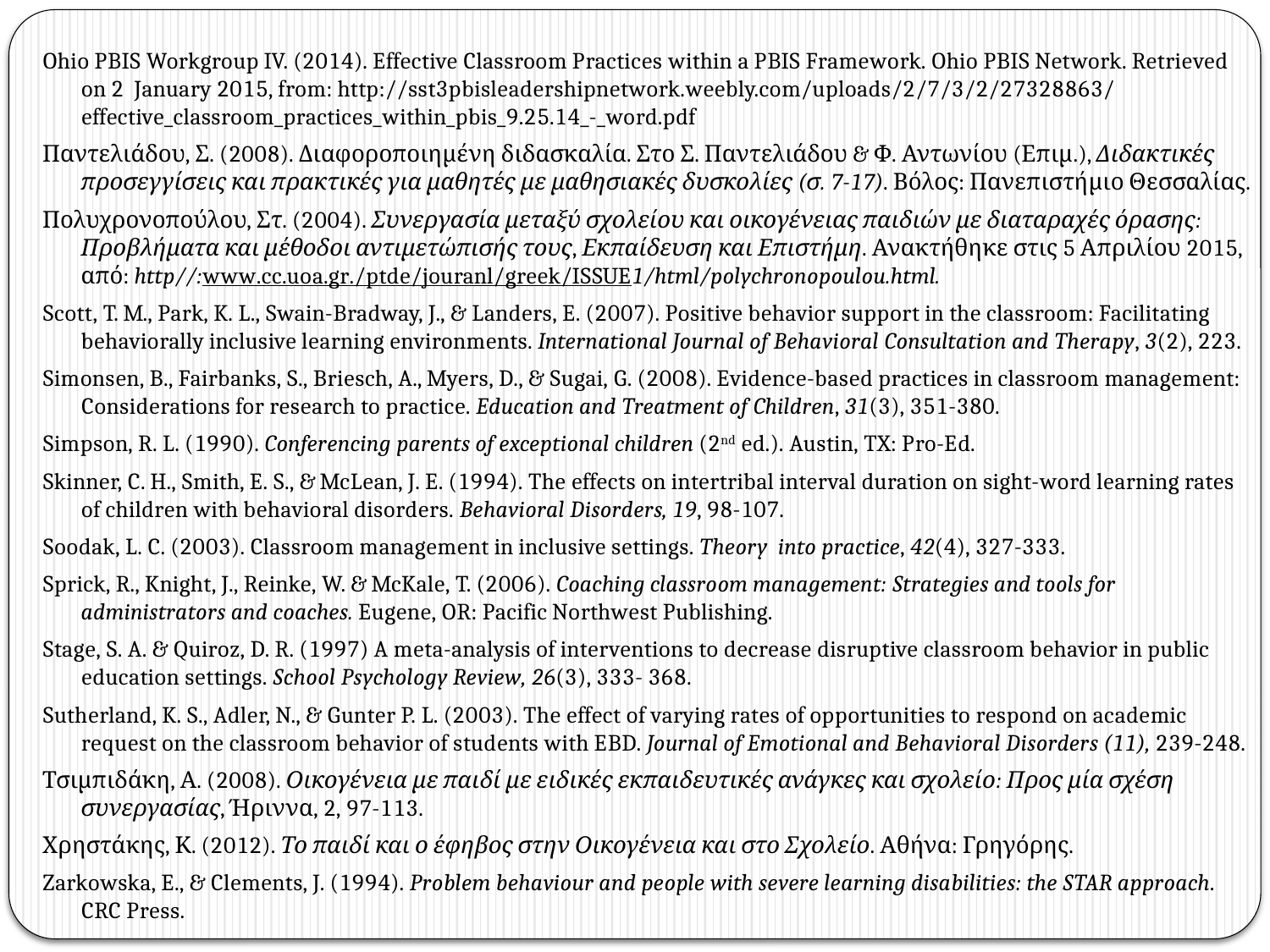

Ohio PBIS Workgroup IV. (2014). Effective Classroom Practices within a PBIS Framework. Ohio PBIS Network. Retrieved on 2  January 2015, from: http://sst3pbisleadershipnetwork.weebly.com/uploads/2/7/3/2/27328863/effective_classroom_practices_within_pbis_9.25.14_-_word.pdf
Παντελιάδου, Σ. (2008). Διαφοροποιημένη διδασκαλία. Στο Σ. Παντελιάδου & Φ. Αντωνίου (Επιμ.), Διδακτικές προσεγγίσεις και πρακτικές για μαθητές με μαθησιακές δυσκολίες (σ. 7-17). Βόλος: Πανεπιστήμιο Θεσσαλίας.
Πολυχρονοπούλου, Στ. (2004). Συνεργασία μεταξύ σχολείου και οικογένειας παιδιών με διαταραχές όρασης: Προβλήματα και μέθοδοι αντιμετώπισής τους, Εκπαίδευση και Επιστήμη. Ανακτήθηκε στις 5 Απριλίου 2015, από: http//:www.cc.uoa.gr./ptde/jouranl/greek/ISSUE1/html/polychronopoulou.html.
Scott, T. M., Park, K. L., Swain-Bradway, J., & Landers, E. (2007). Positive behavior support in the classroom: Facilitating behaviorally inclusive learning environments. International Journal of Behavioral Consultation and Therapy, 3(2), 223.
Simonsen, B., Fairbanks, S., Briesch, A., Myers, D., & Sugai, G. (2008). Evidence-based practices in classroom management: Considerations for research to practice. Education and Treatment of Children, 31(3), 351-380.
Simpson, R. L. (1990). Conferencing parents of exceptional children (2nd ed.). Austin, TX: Pro-Ed.
Skinner, C. H., Smith, E. S., & McLean, J. E. (1994). The effects on intertribal interval duration on sight-word learning rates of children with behavioral disorders. Behavioral Disorders, 19, 98-107.
Soodak, L. C. (2003). Classroom management in inclusive settings. Theory  into practice, 42(4), 327-333.
Sprick, R., Knight, J., Reinke, W. & McKale, T. (2006). Coaching classroom management: Strategies and tools for administrators and coaches. Eugene, OR: Pacific Northwest Publishing.
Stage, S. A. & Quiroz, D. R. (1997) A meta-analysis of interventions to decrease disruptive classroom behavior in public education settings. School Psychology Review, 26(3), 333- 368.
Sutherland, K. S., Adler, N., & Gunter P. L. (2003). The effect of varying rates of opportunities to respond on academic request on the classroom behavior of students with EBD. Journal of Emotional and Behavioral Disorders (11), 239-248.
Τσιμπιδάκη, Α. (2008). Οικογένεια με παιδί με ειδικές εκπαιδευτικές ανάγκες και σχολείο: Προς μία σχέση συνεργασίας, Ήριννα, 2, 97-113.
Χρηστάκης, Κ. (2012). Το παιδί και ο έφηβος στην Οικογένεια και στο Σχολείο. Αθήνα: Γρηγόρης.
Zarkowska, E., & Clements, J. (1994). Problem behaviour and people with severe learning disabilities: the STAR approach. CRC Press.